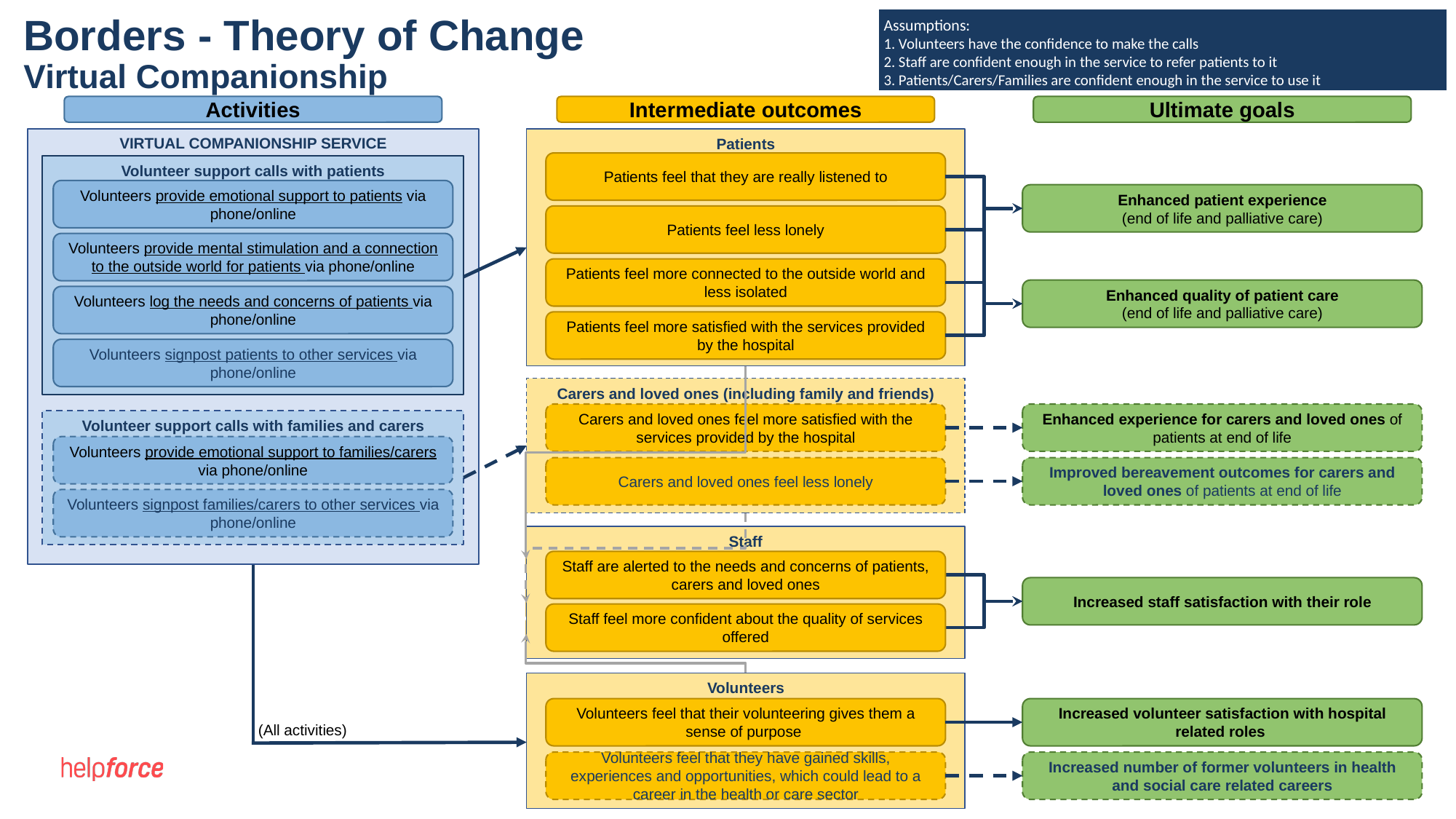

# Borders - Theory of Change
Virtual Companionship
Assumptions:
1. Volunteers have the confidence to make the calls
2. Staff are confident enough in the service to refer patients to it
3. Patients/Carers/Families are confident enough in the service to use it
Activities
Intermediate outcomes
Ultimate goals
VIRTUAL COMPANIONSHIP SERVICE
Patients
Patients feel that they are really listened to
Volunteer support calls with patients
Volunteers provide emotional support to patients via phone/online
Enhanced patient experience
(end of life and palliative care)
Patients feel less lonely
Volunteers provide mental stimulation and a connection to the outside world for patients via phone/online
Patients feel more connected to the outside world and less isolated
Enhanced quality of patient care
(end of life and palliative care)
Volunteers log the needs and concerns of patients via phone/online
Patients feel more satisfied with the services provided by the hospital
Volunteers signpost patients to other services via phone/online
Carers and loved ones (including family and friends)
Carers and loved ones feel more satisfied with the services provided by the hospital
Enhanced experience for carers and loved ones of patients at end of life
Volunteer support calls with families and carers
Volunteers provide emotional support to families/carers via phone/online
Carers and loved ones feel less lonely
Improved bereavement outcomes for carers and loved ones of patients at end of life
Volunteers signpost families/carers to other services via phone/online
Staff

Staff are alerted to the needs and concerns of patients, carers and loved ones
Increased staff satisfaction with their role

Staff feel more confident about the quality of services offered

Volunteers
Volunteers feel that their volunteering gives them a sense of purpose
Increased volunteer satisfaction with hospital related roles
(All activities)
Volunteers feel that they have gained skills, experiences and opportunities, which could lead to a career in the health or care sector
Increased number of former volunteers in health and social care related careers